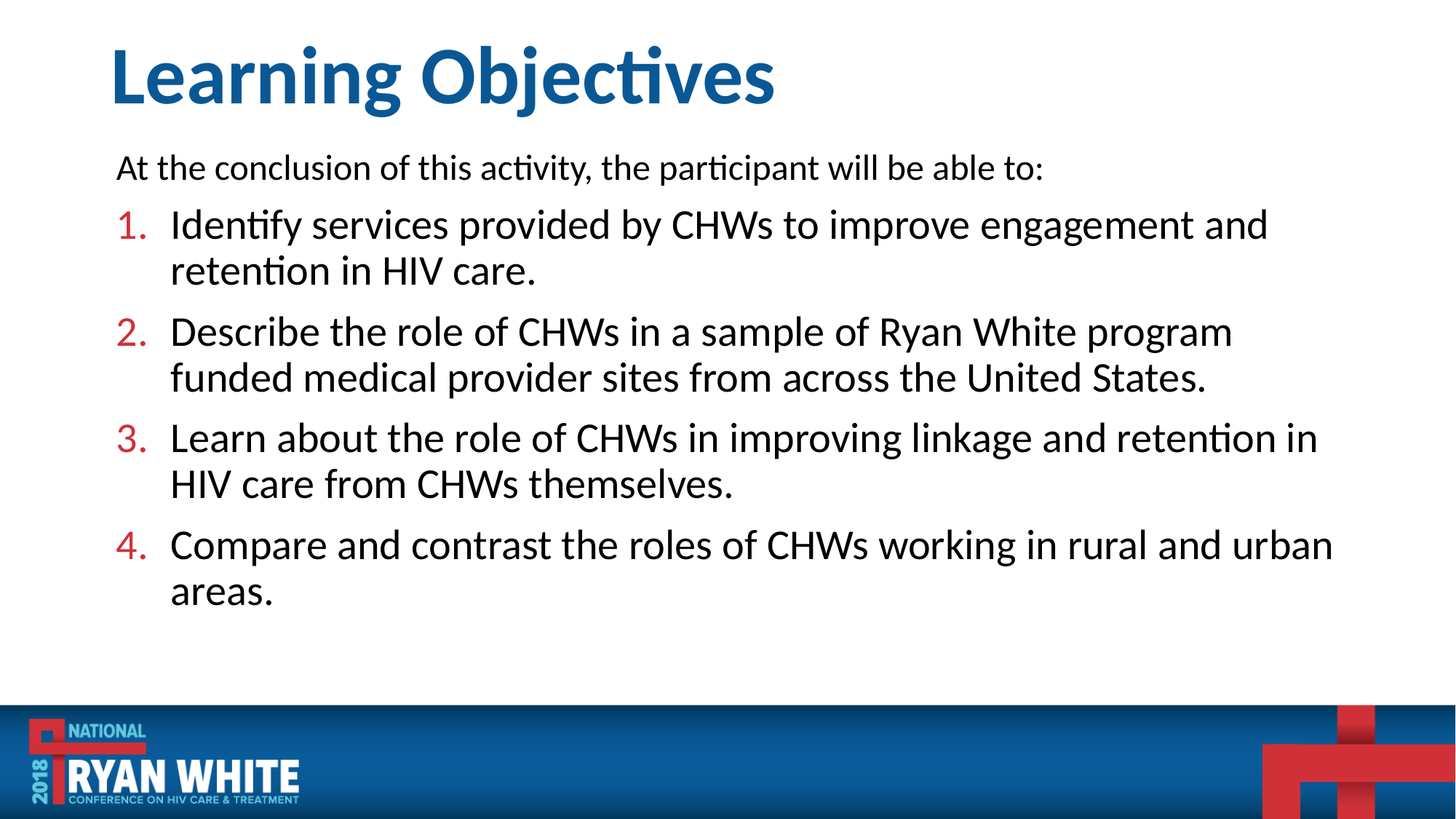

# Learning Objectives
At the conclusion of this activity, the participant will be able to:
Identify services provided by CHWs to improve engagement and retention in HIV care.
Describe the role of CHWs in a sample of Ryan White program funded medical provider sites from across the United States.
Learn about the role of CHWs in improving linkage and retention in HIV care from CHWs themselves.
Compare and contrast the roles of CHWs working in rural and urban areas.